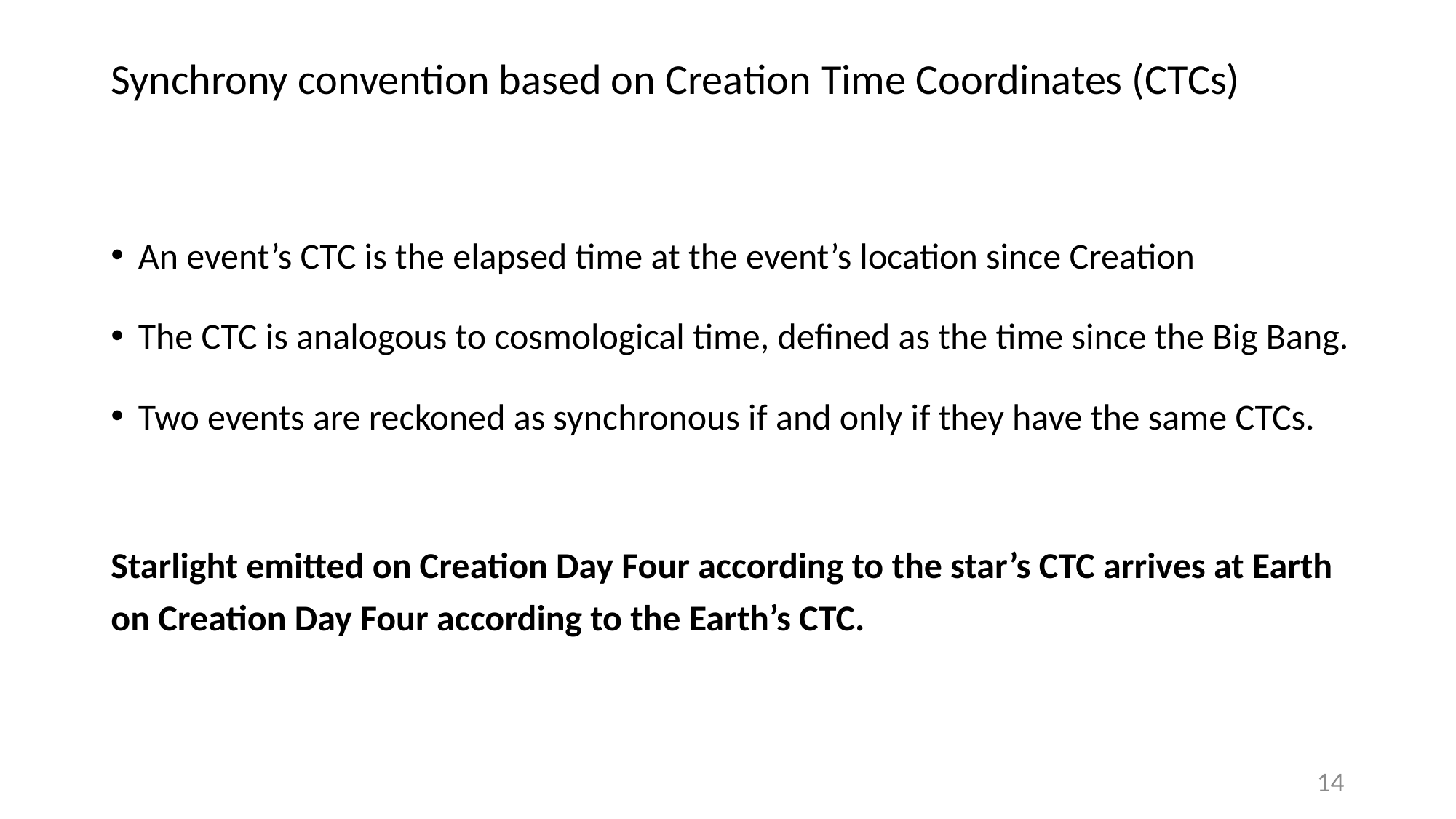

# Synchrony convention based on Creation Time Coordinates (CTCs)
An event’s CTC is the elapsed time at the event’s location since Creation
The CTC is analogous to cosmological time, defined as the time since the Big Bang.
Two events are reckoned as synchronous if and only if they have the same CTCs.

Starlight emitted on Creation Day Four according to the star’s CTC arrives at Earth on Creation Day Four according to the Earth’s CTC.
14